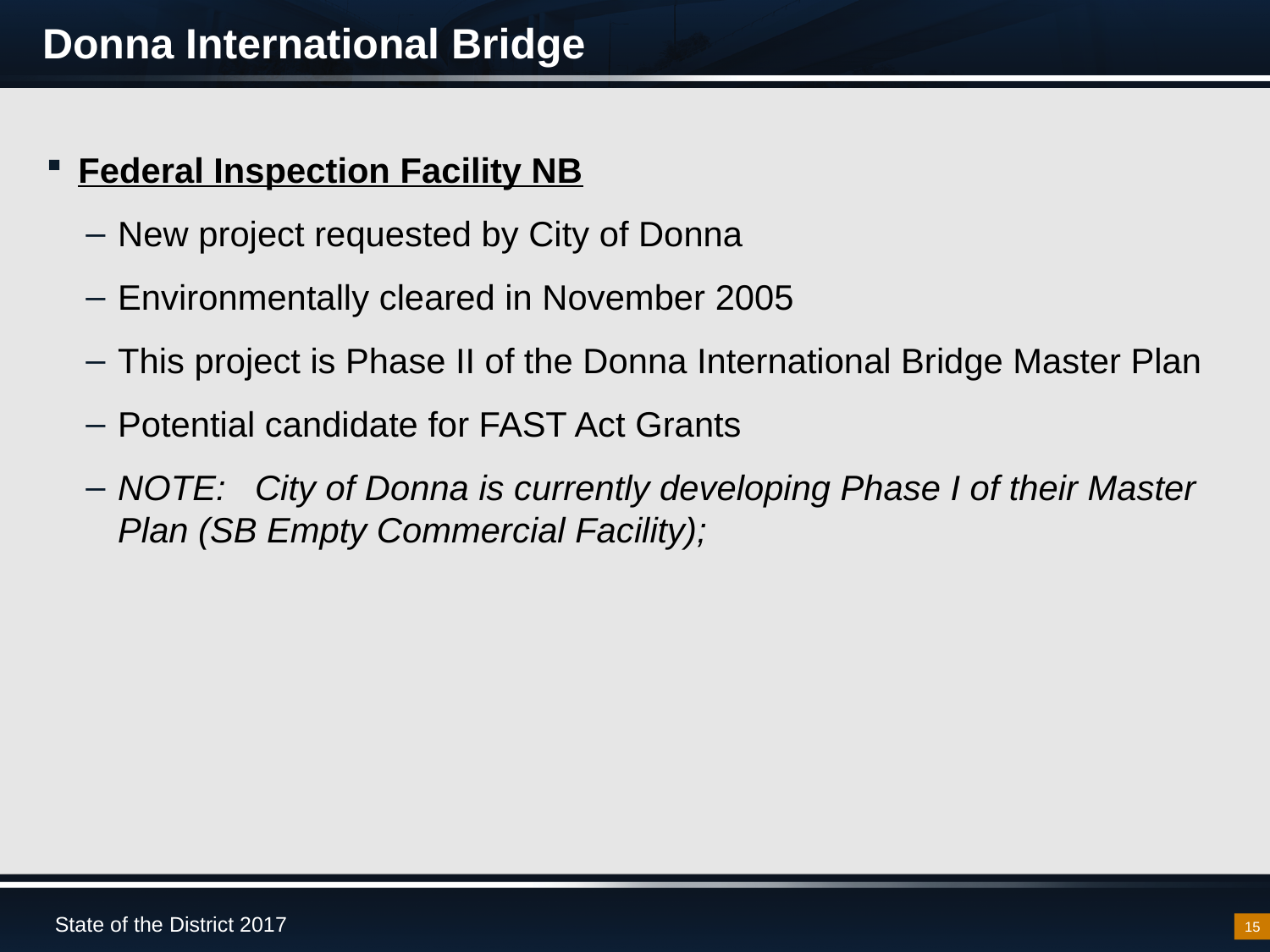

# Donna International Bridge
Federal Inspection Facility NB
New project requested by City of Donna
Environmentally cleared in November 2005
This project is Phase II of the Donna International Bridge Master Plan
Potential candidate for FAST Act Grants
NOTE:   City of Donna is currently developing Phase I of their Master Plan (SB Empty Commercial Facility);
15